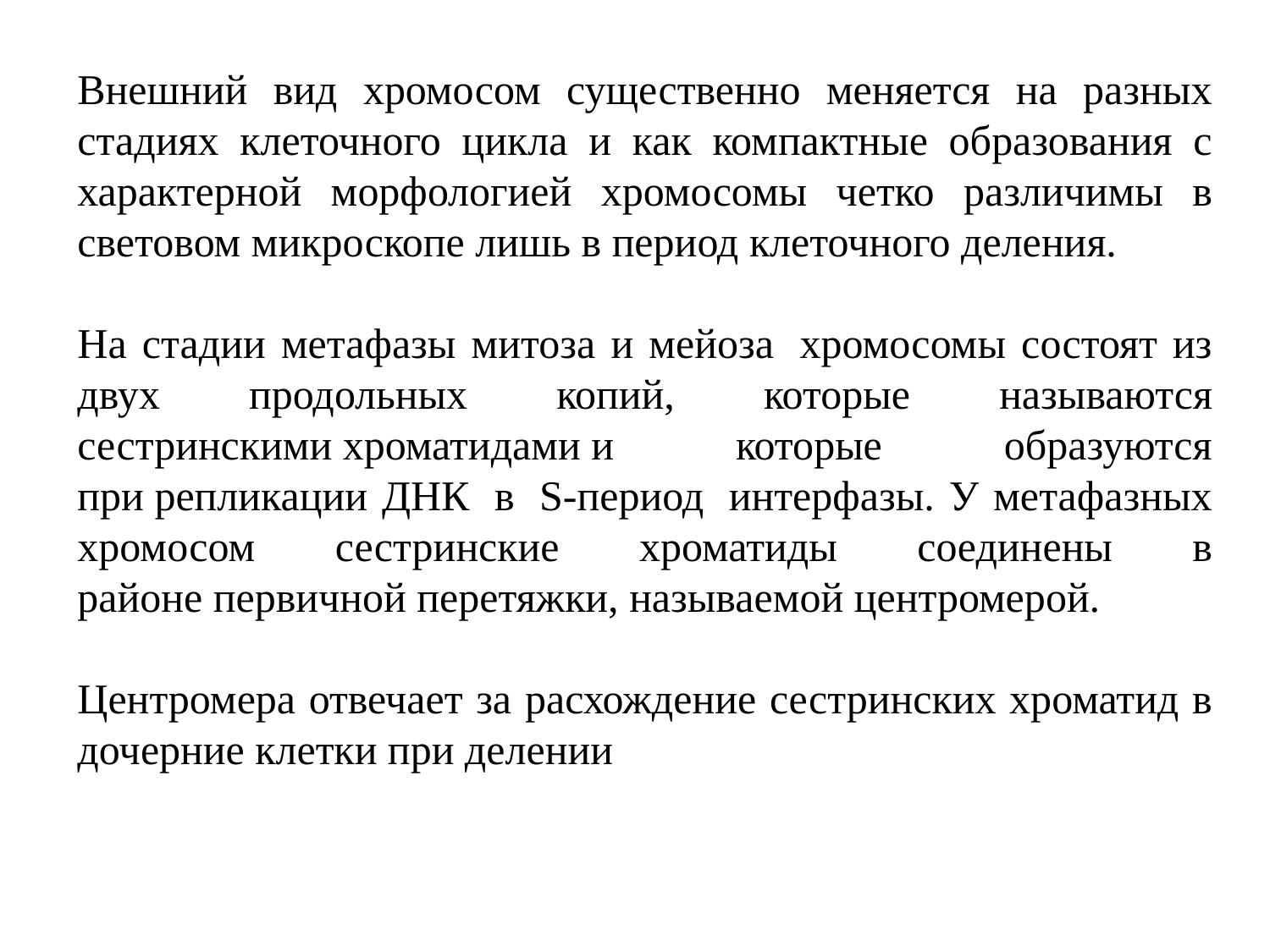

Внешний вид хромосом существенно меняется на разных стадиях клеточного цикла и как компактные образования с характерной морфологией хромосомы четко различимы в световом микроскопе лишь в период клеточного деления.

На стадии метафазы митоза и мейоза  хромосомы состоят из двух продольных копий, которые называются сестринскими хроматидами и которые образуются при репликации ДНК  в  S-период  интерфазы. У метафазных хромосом сестринские хроматиды соединены в районе первичной перетяжки, называемой центромерой.

Центромера отвечает за расхождение сестринских хроматид в дочерние клетки при делении